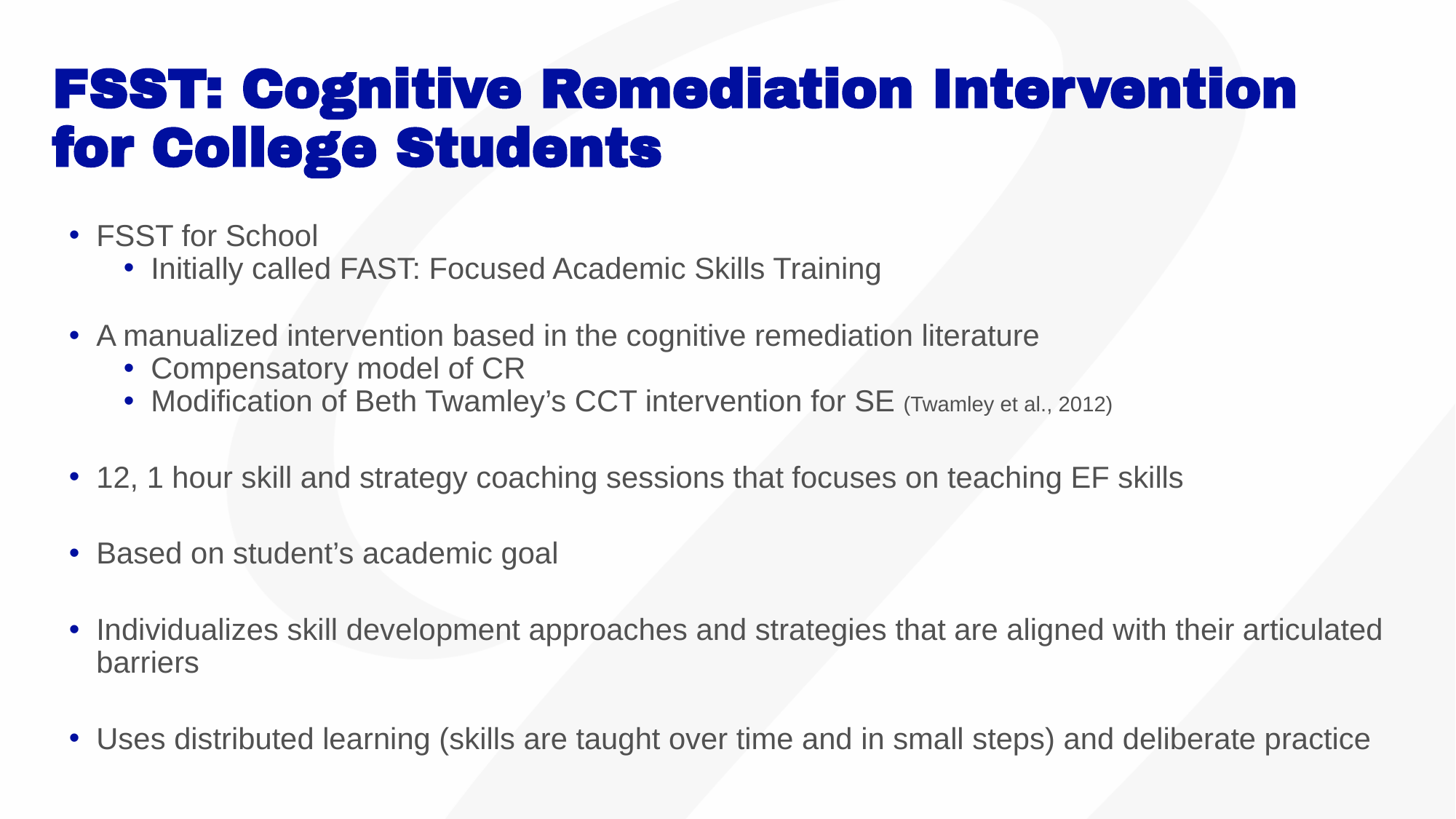

# FSST: Cognitive Remediation Intervention for College Students
FSST for School
Initially called FAST: Focused Academic Skills Training

A manualized intervention based in the cognitive remediation literature
Compensatory model of CR
Modification of Beth Twamley’s CCT intervention for SE (Twamley et al., 2012)

12, 1 hour skill and strategy coaching sessions that focuses on teaching EF skills

Based on student’s academic goal

Individualizes skill development approaches and strategies that are aligned with their articulated barriers

Uses distributed learning (skills are taught over time and in small steps) and deliberate practice